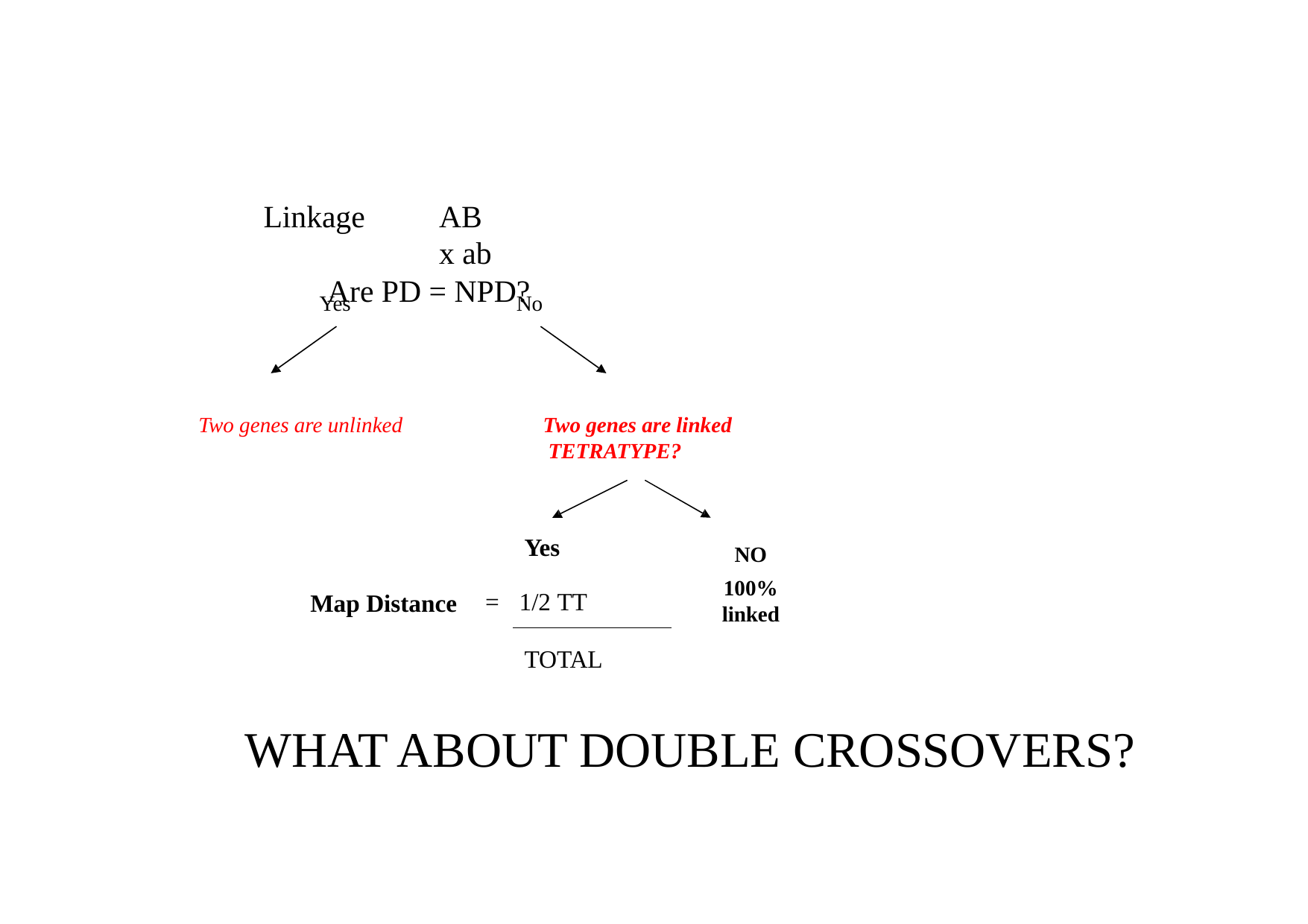

# Linkage	AB	x ab  Are PD = NPD?
Yes	No

Two genes are unlinked
Two genes are linked  TETRATYPE?

Yes
NO
100% linked
=	1/2 TT
Map Distance

TOTAL
WHAT ABOUT DOUBLE CROSSOVERS?